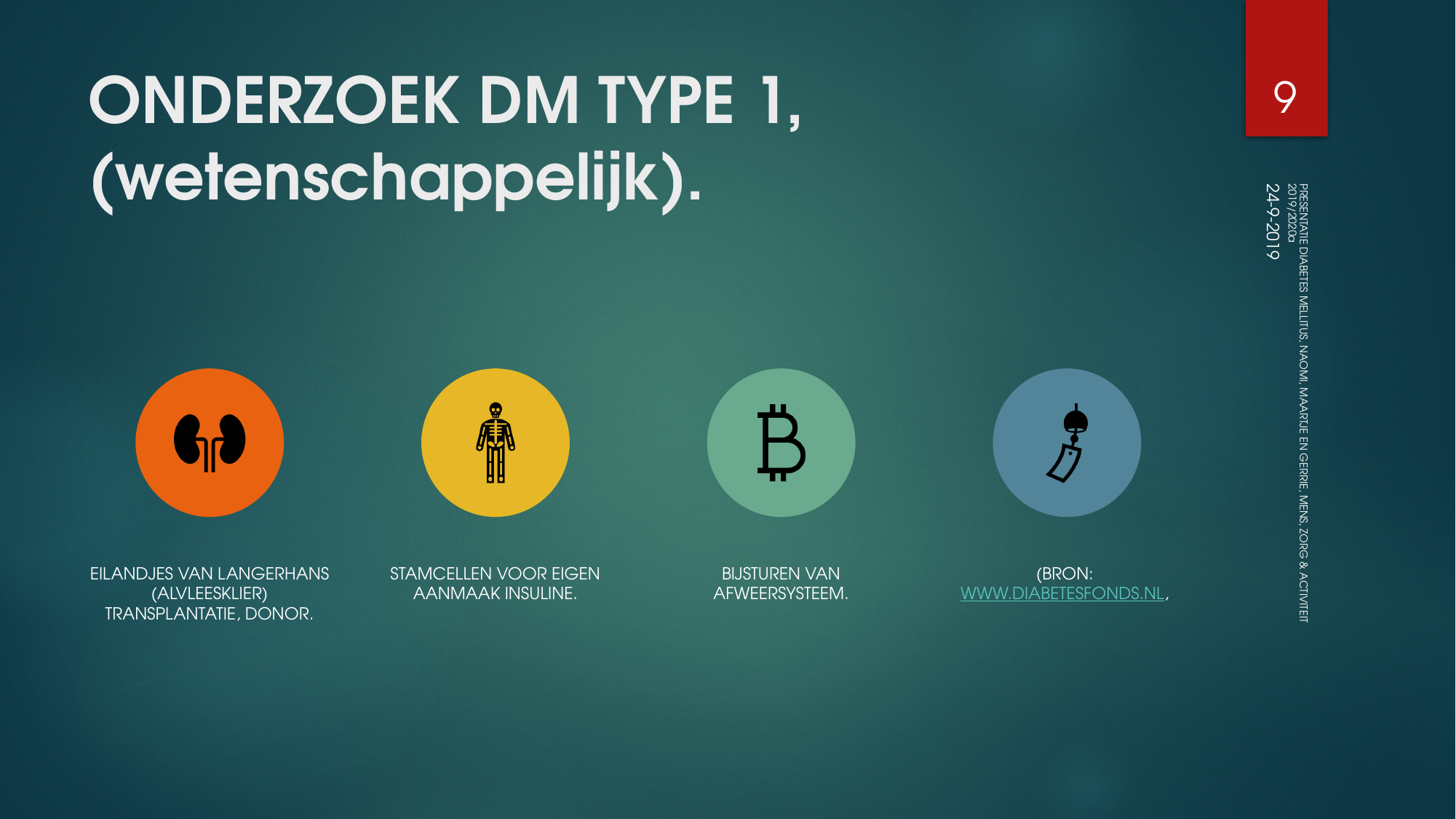

9
# ONDERZOEK DM TYPE 1, (wetenschappelijk).
24-9-2019

EILANDJES VAN LANGERHANS (ALVLEESKLIER) TRANSPLANTATIE, DONOR.

STAMCELLEN VOOR EIGEN AANMAAK INSULINE.

BIJSTUREN VAN AFWEERSYSTEEM.

(BRON: WWW.DIABETESFONDS.NL,
PRESENTATIE DIABETES MELLITUS, NAOMI, MAARTJE EN GERRIE, MENS, ZORG & ACTIVITEIT 2019/2020a